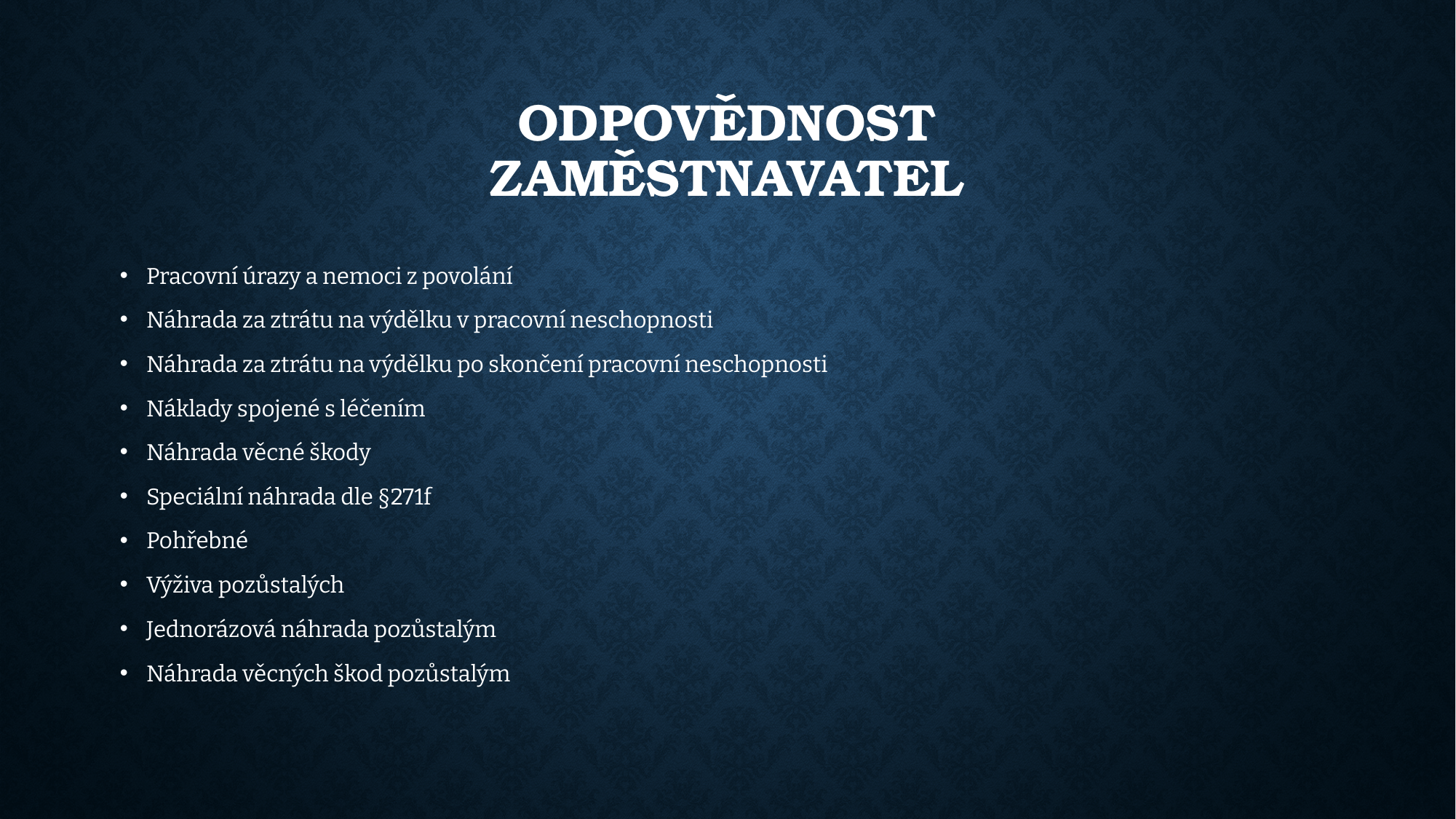

# Odpovědnost Zaměstnavatel
Pracovní úrazy a nemoci z povolání
Náhrada za ztrátu na výdělku v pracovní neschopnosti
Náhrada za ztrátu na výdělku po skončení pracovní neschopnosti
Náklady spojené s léčením
Náhrada věcné škody
Speciální náhrada dle §271f
Pohřebné
Výživa pozůstalých
Jednorázová náhrada pozůstalým
Náhrada věcných škod pozůstalým